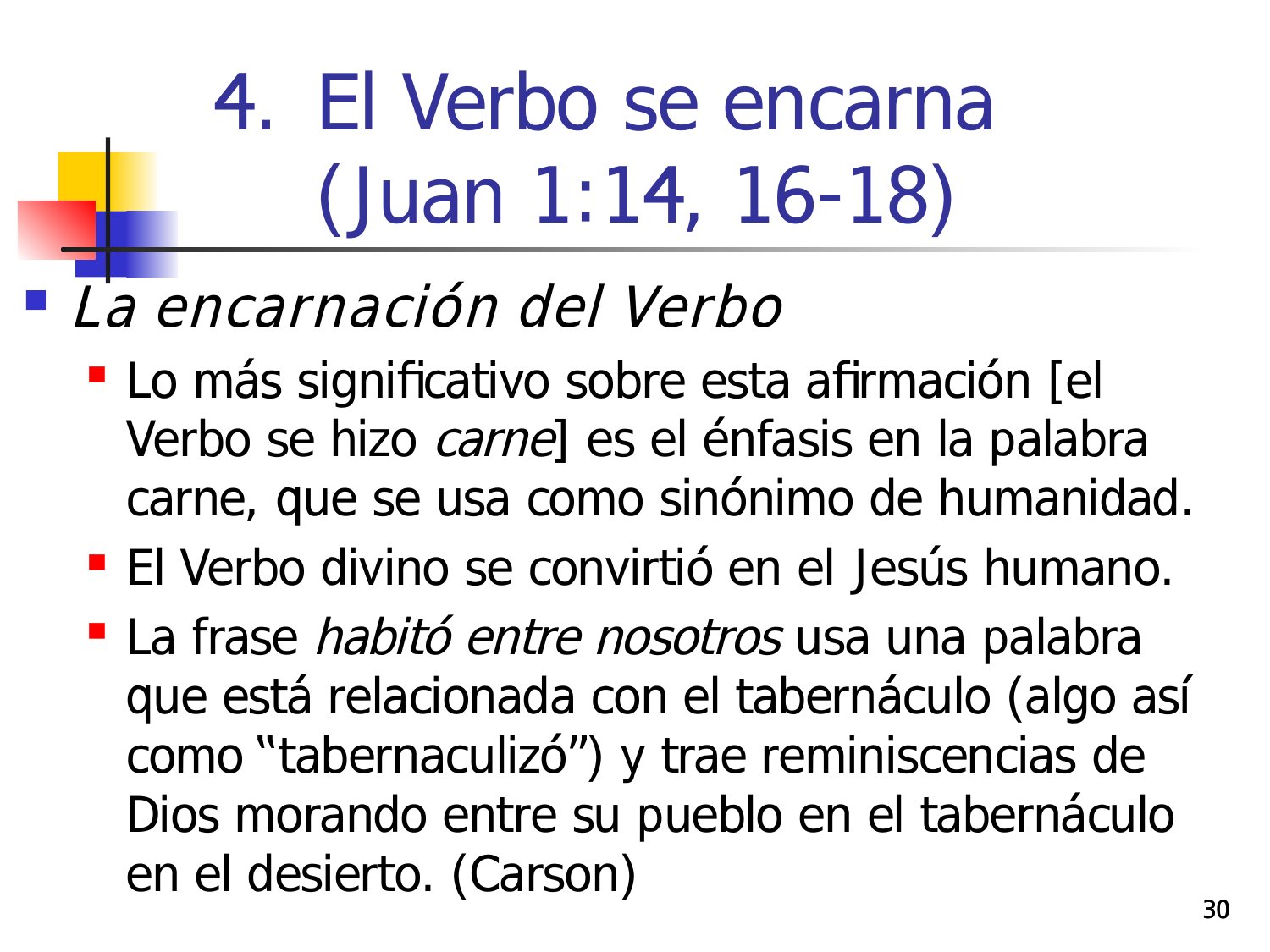

# El Verbo se encarna (Juan 1:14, 16-18)
La encarnación del Verbo
Lo más significativo sobre esta afirmación [el Verbo se hizo carne] es el énfasis en la palabra carne, que se usa como sinónimo de humanidad.
El Verbo divino se convirtió en el Jesús humano.
La frase habitó entre nosotros usa una palabra que está relacionada con el tabernáculo (algo así como “tabernaculizó”) y trae reminiscencias de Dios morando entre su pueblo en el tabernáculo en el desierto. (Carson)

30
30